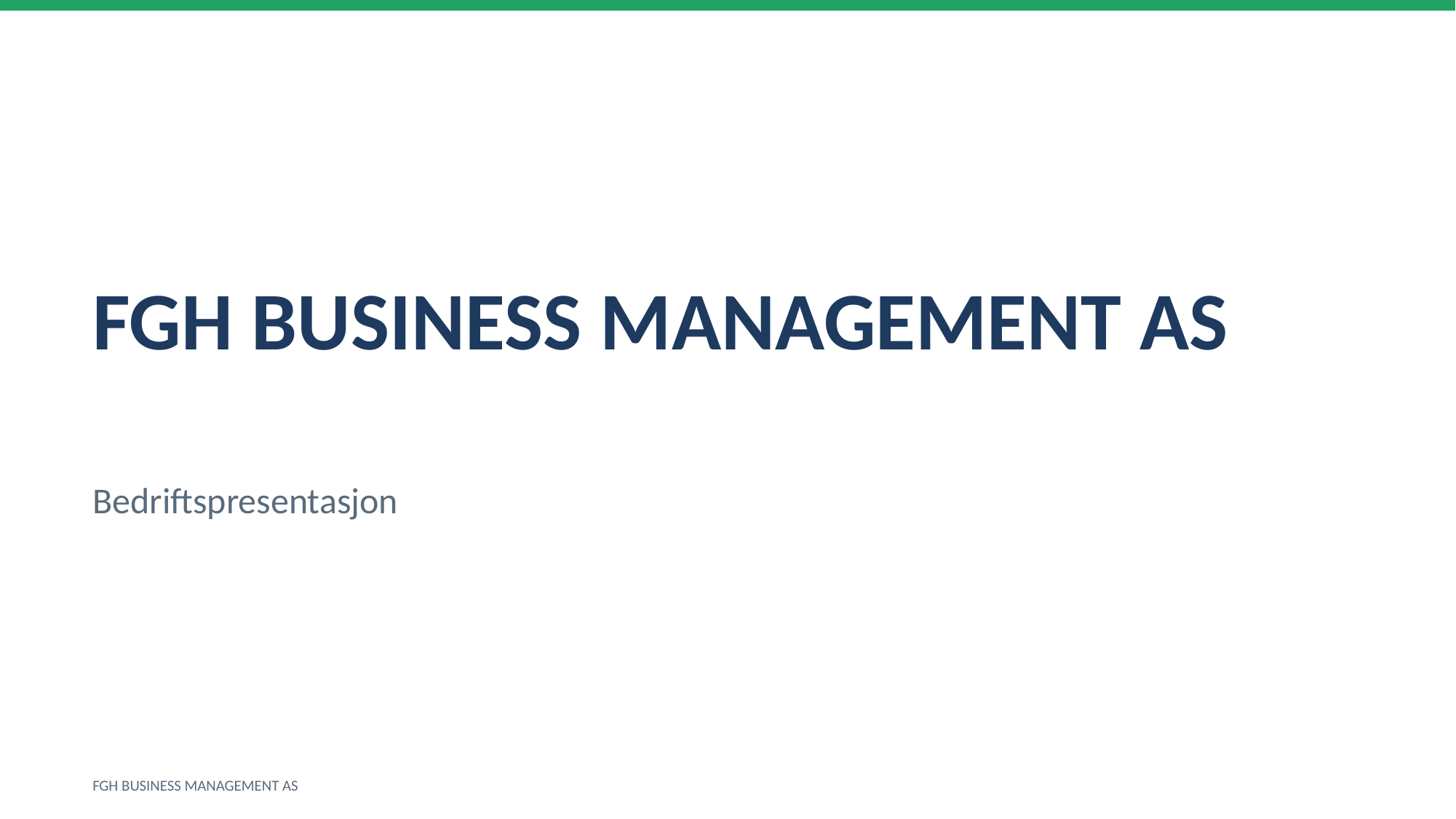

FGH BUSINESS MANAGEMENT AS
Bedriftspresentasjon
FGH BUSINESS MANAGEMENT AS